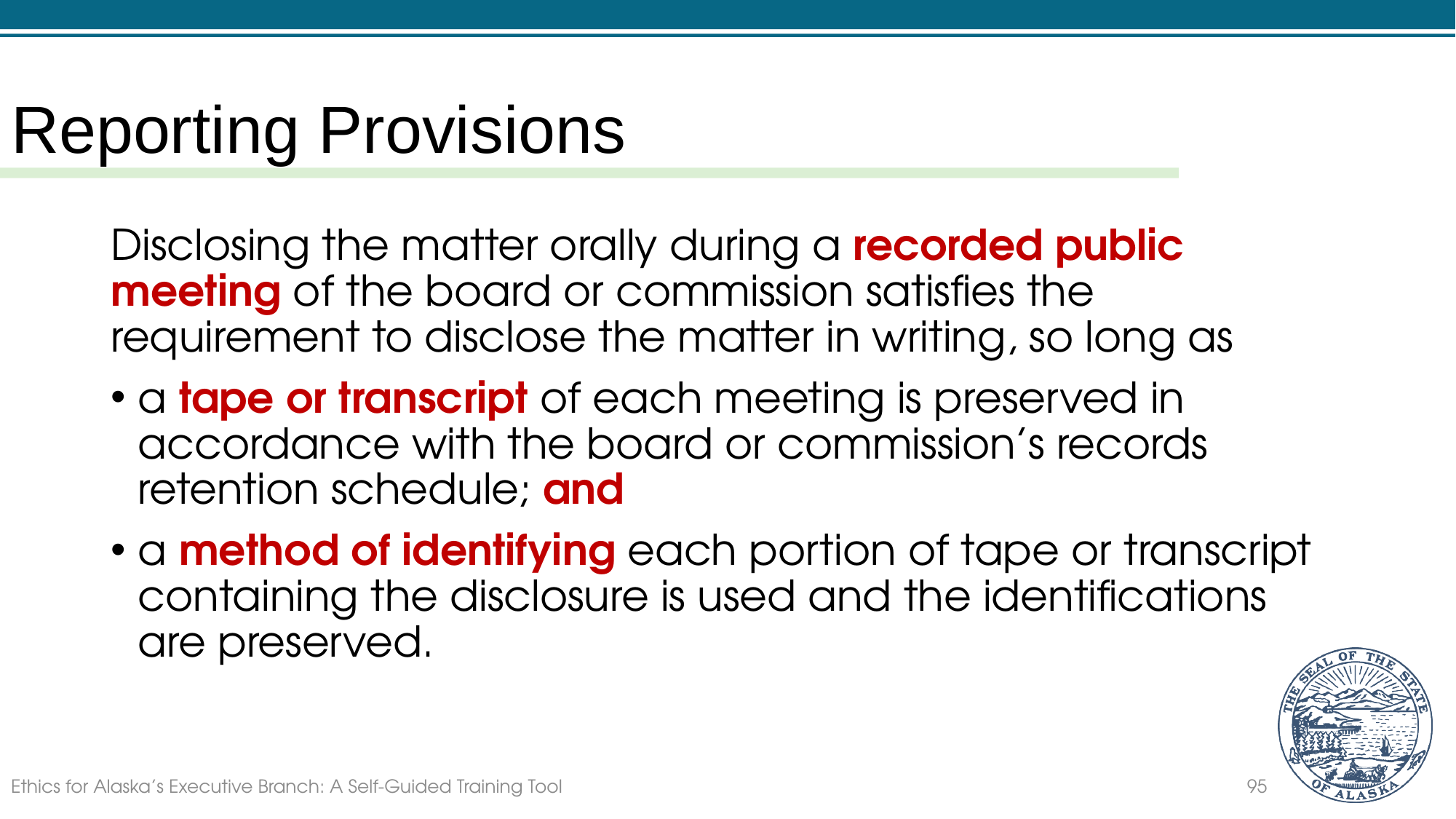

# Reporting Provisions
Disclosing the matter orally during a recorded public meeting of the board or commission satisfies the requirement to disclose the matter in writing, so long as
a tape or transcript of each meeting is preserved in accordance with the board or commission’s records retention schedule; and
a method of identifying each portion of tape or transcript containing the disclosure is used and the identifications are preserved.
Ethics for Alaska’s Executive Branch: A Self-Guided Training Tool
95